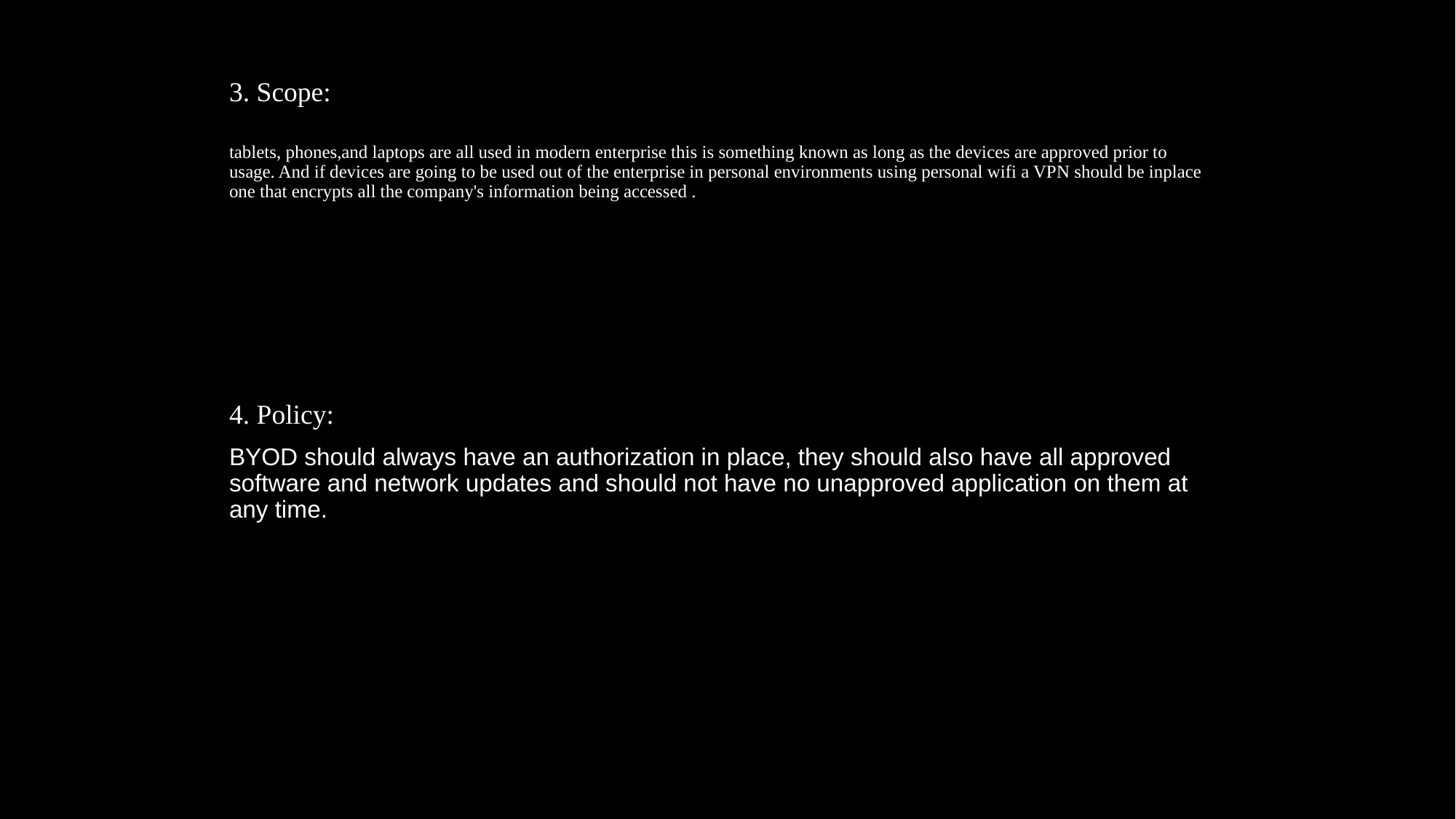

3. Scope:
tablets, phones,and laptops are all used in modern enterprise this is something known as long as the devices are approved prior to usage. And if devices are going to be used out of the enterprise in personal environments using personal wifi a VPN should be inplace one that encrypts all the company's information being accessed .

4. Policy:
BYOD should always have an authorization in place, they should also have all approved software and network updates and should not have no unapproved application on them at any time.